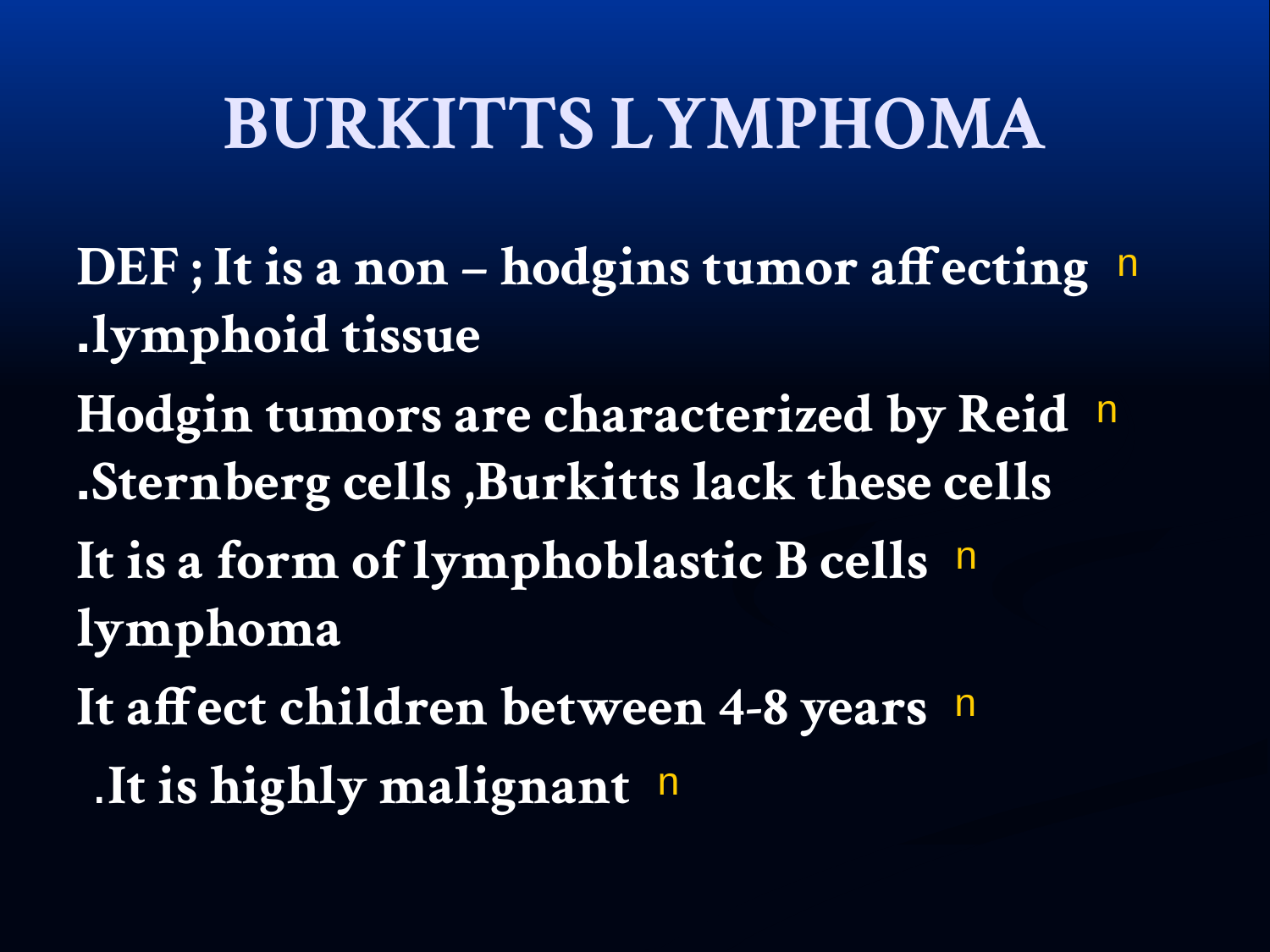

# BURKITTS LYMPHOMA
DEF ; It is a non – hodgins tumor affecting lymphoid tissue.
Hodgin tumors are characterized by Reid Sternberg cells ,Burkitts lack these cells.
It is a form of lymphoblastic B cells lymphoma
It affect children between 4-8 years
It is highly malignant.